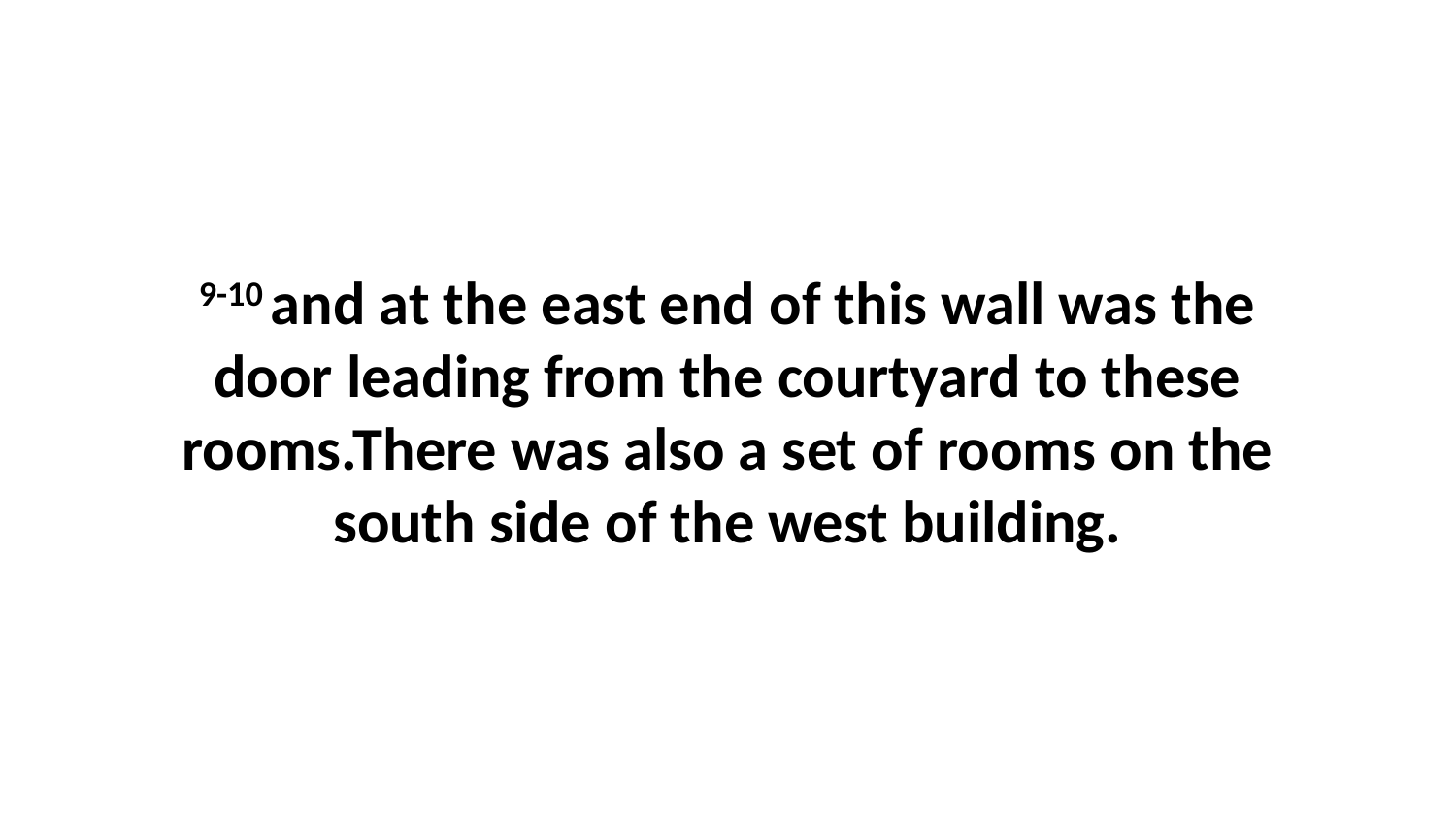

9-10 and at the east end of this wall was the door leading from the courtyard to these rooms.There was also a set of rooms on the south side of the west building.